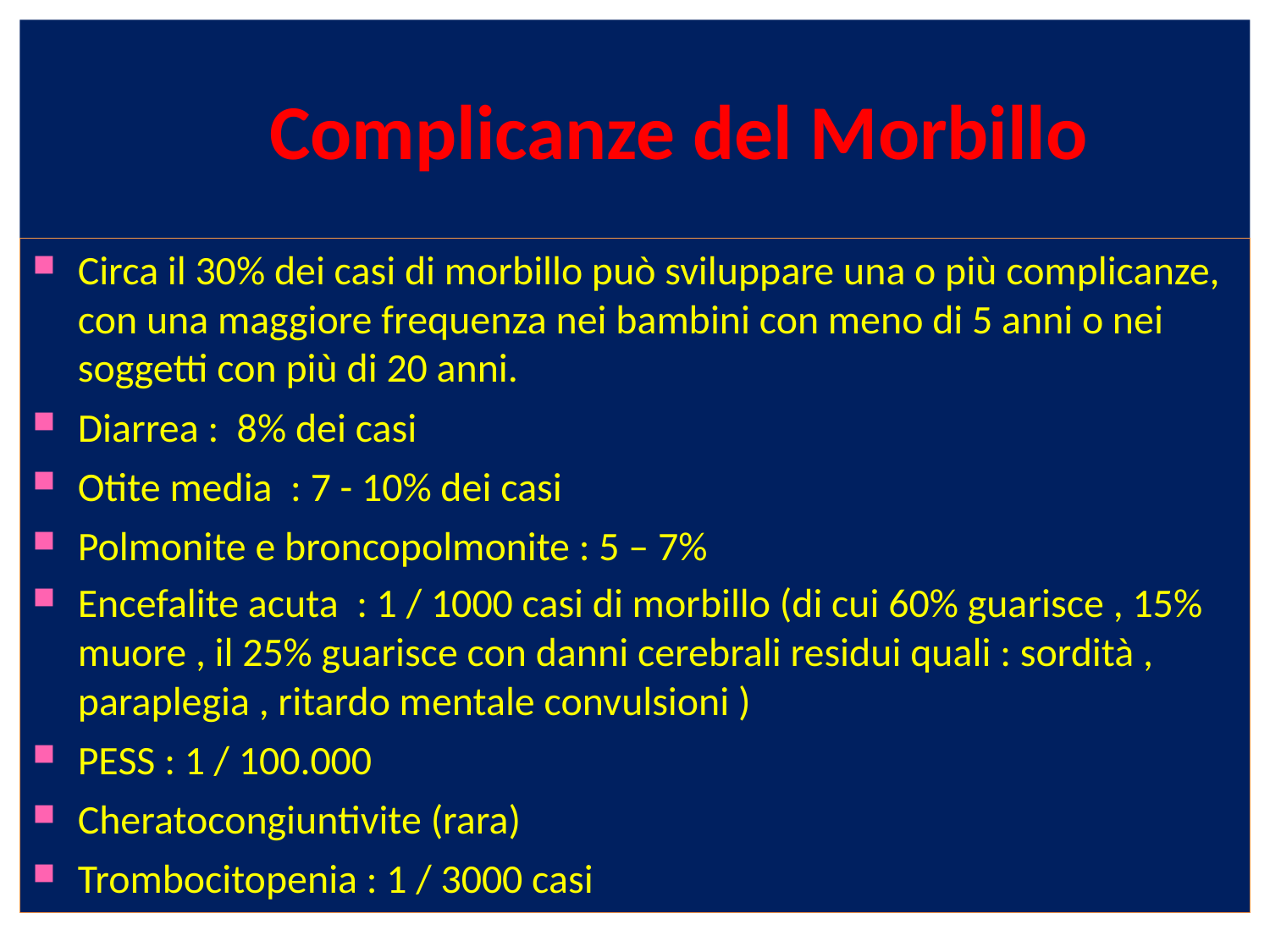

# Complicanze del Morbillo
Circa il 30% dei casi di morbillo può sviluppare una o più complicanze, con una maggiore frequenza nei bambini con meno di 5 anni o nei soggetti con più di 20 anni.
Diarrea :  8% dei casi
Otite media  : 7 - 10% dei casi
Polmonite e broncopolmonite : 5 – 7%
Encefalite acuta  : 1 / 1000 casi di morbillo (di cui 60% guarisce , 15% muore , il 25% guarisce con danni cerebrali residui quali : sordità , paraplegia , ritardo mentale convulsioni )
PESS : 1 / 100.000
Cheratocongiuntivite (rara)
Trombocitopenia : 1 / 3000 casi